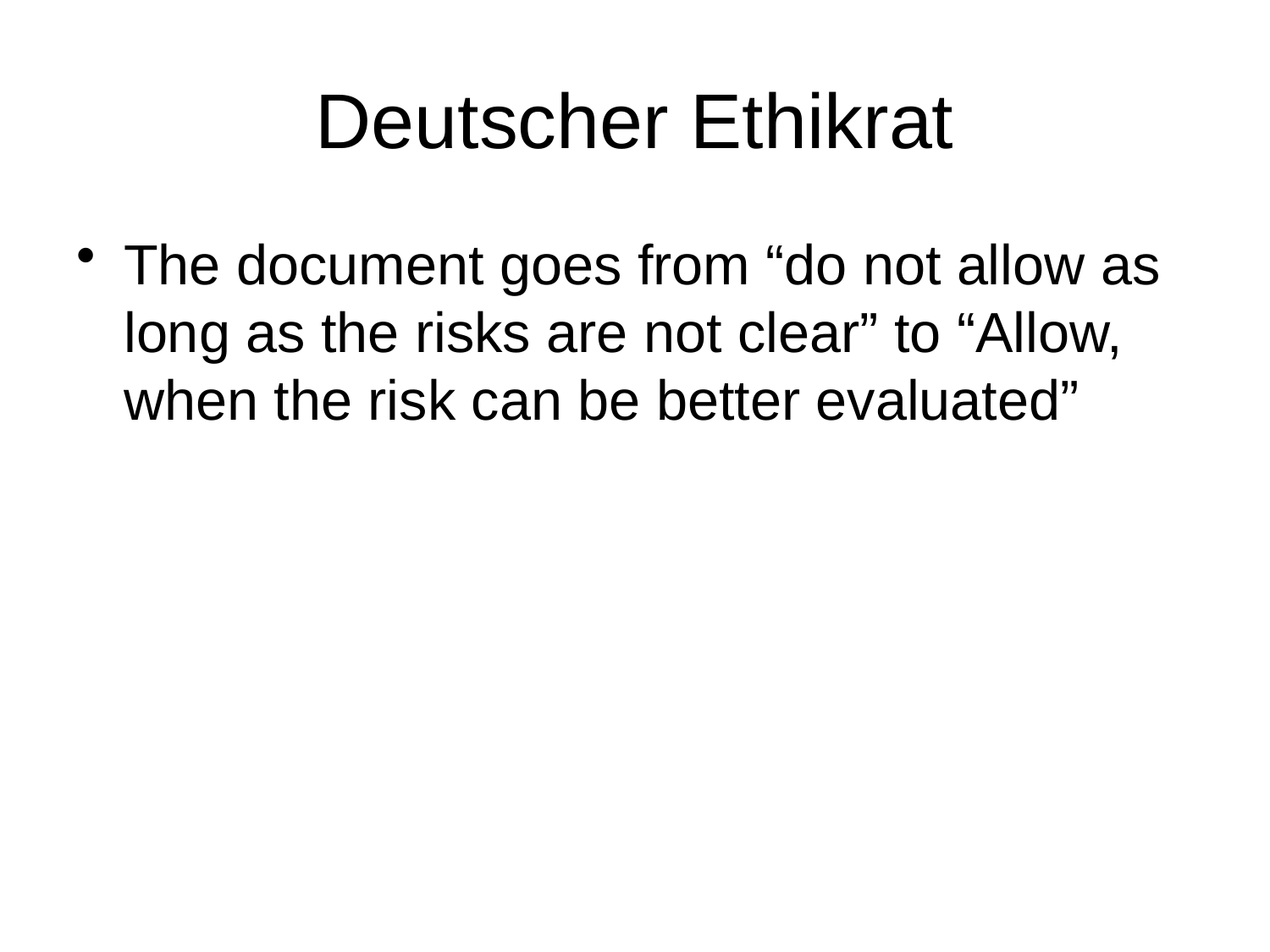

# Deutscher Ethikrat
The document goes from “do not allow as long as the risks are not clear” to “Allow, when the risk can be better evaluated”